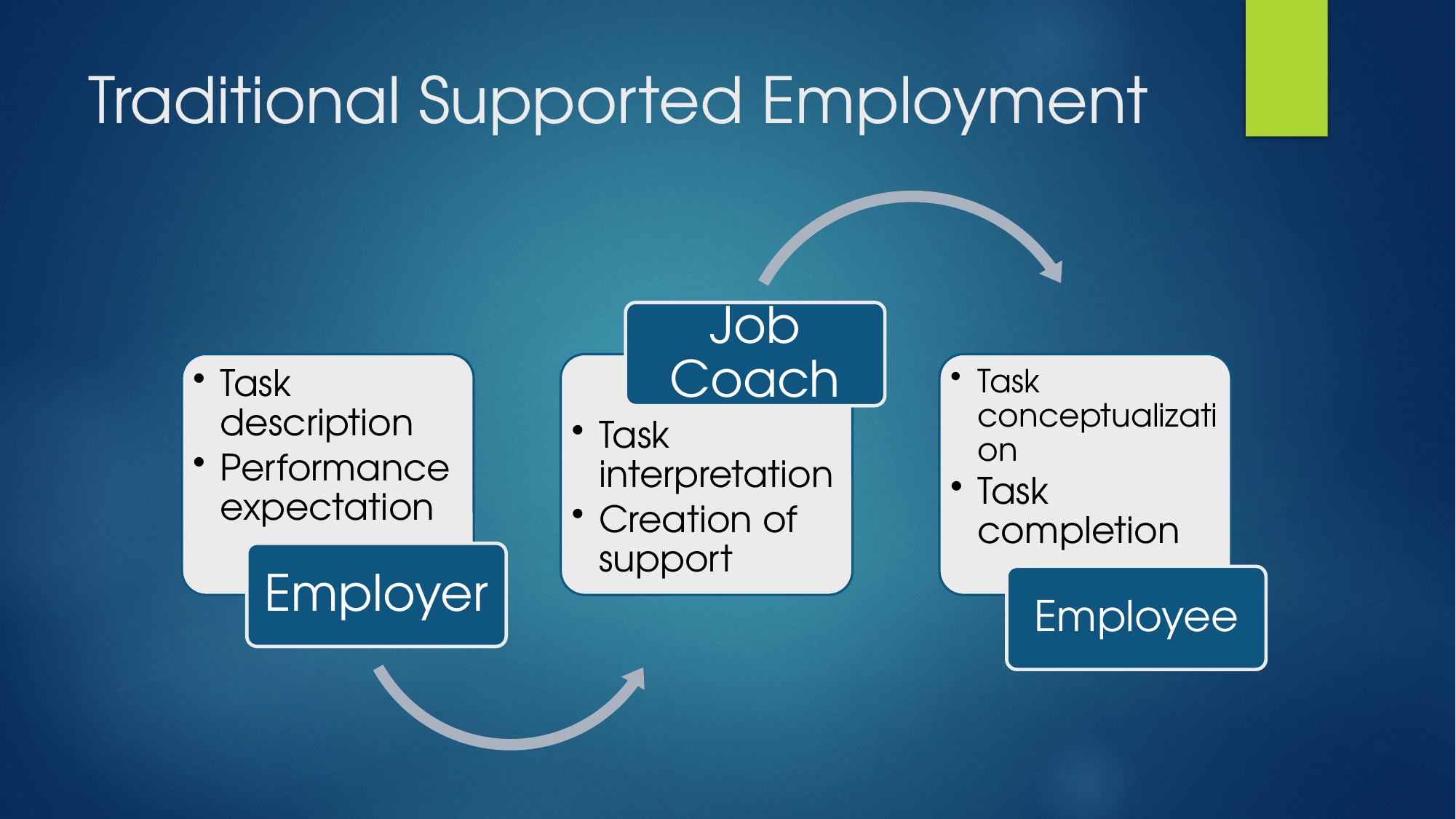

# Traditional Supported Employment

Job Coach

Task description
Performance expectation

Task conceptualization
Task completion

Task interpretation
Creation of support

Employer

Employee